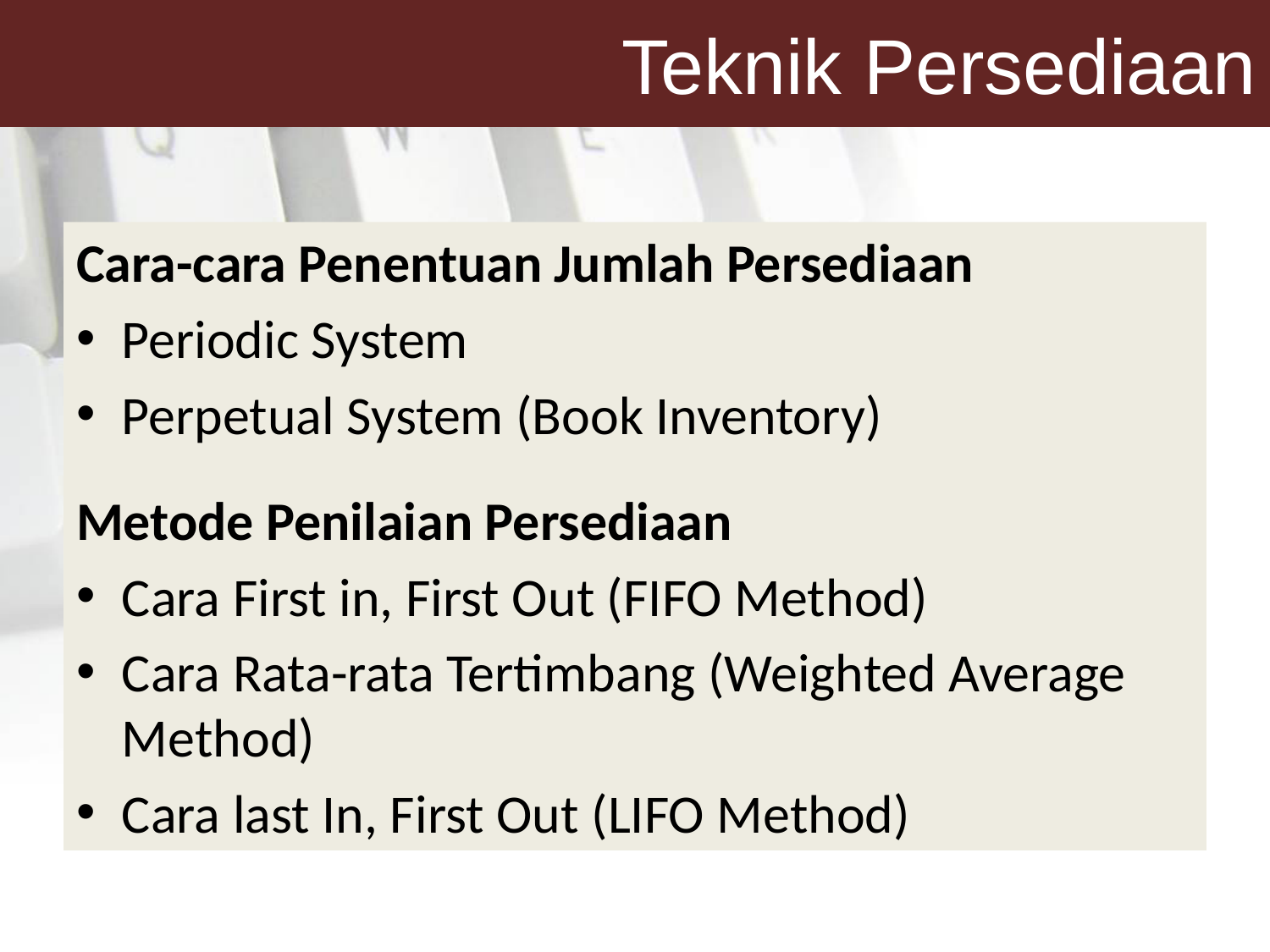

# Teknik Persediaan
Cara-cara Penentuan Jumlah Persediaan
Periodic System
Perpetual System (Book Inventory)

Metode Penilaian Persediaan
Cara First in, First Out (FIFO Method)
Cara Rata-rata Tertimbang (Weighted Average Method)
Cara last In, First Out (LIFO Method)